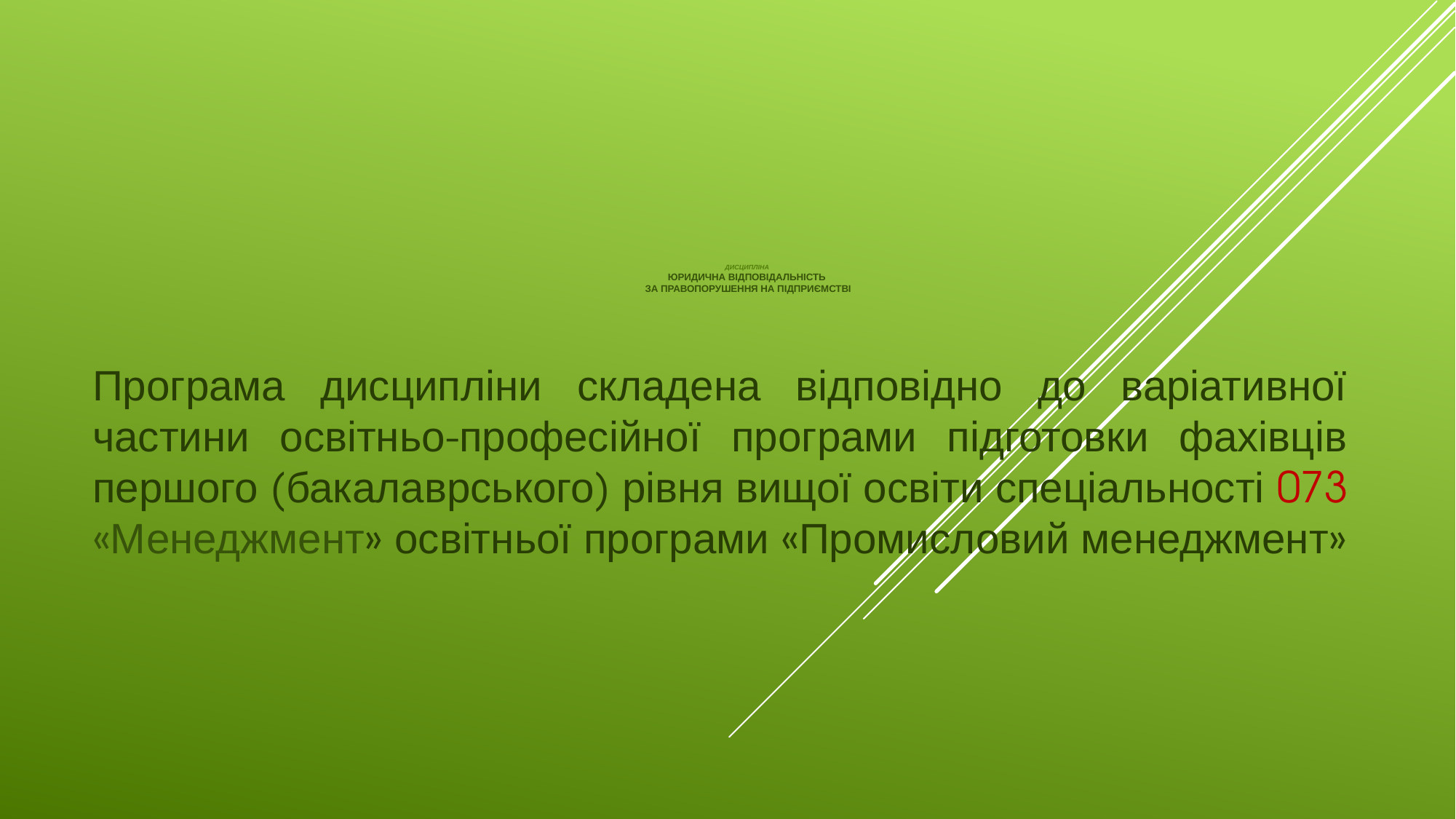

# дисципліна ЮРИДИЧНА ВІДПОВІДАЛЬНІСТЬ ЗА ПРАВОПОРУШЕННЯ НА ПІДПРИЄМСТВІ

Програма дисципліни складена відповідно до варіативної частини освітньо-професійної програми підготовки фахівців першого (бакалаврського) рівня вищої освіти спеціальності 073 «Менеджмент» освітньої програми «Промисловий менеджмент»